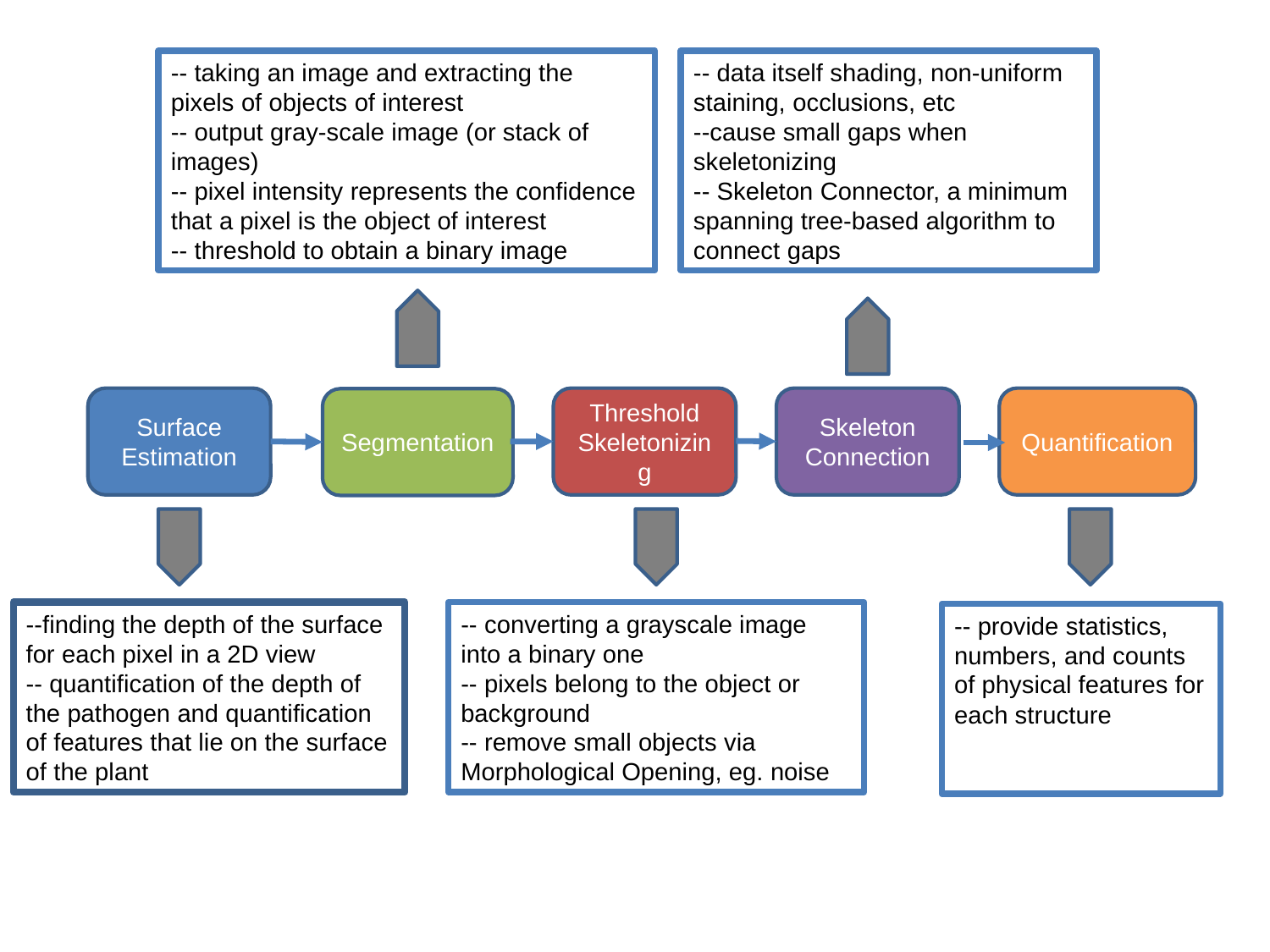

-- taking an image and extracting the pixels of objects of interest
-- output gray-scale image (or stack of images)
-- pixel intensity represents the confidence that a pixel is the object of interest
-- threshold to obtain a binary image
-- data itself shading, non-uniform staining, occlusions, etc
--cause small gaps when skeletonizing
-- Skeleton Connector, a minimum spanning tree-based algorithm to connect gaps

Surface
Estimation
Threshold
Skeletonizing
Skeleton
Connection
Quantification
Segmentation

--finding the depth of the surface for each pixel in a 2D view
-- quantification of the depth of the pathogen and quantification of features that lie on the surface of the plant
-- converting a grayscale image into a binary one
-- pixels belong to the object or background
-- remove small objects via Morphological Opening, eg. noise
-- provide statistics, numbers, and counts of physical features for each structure